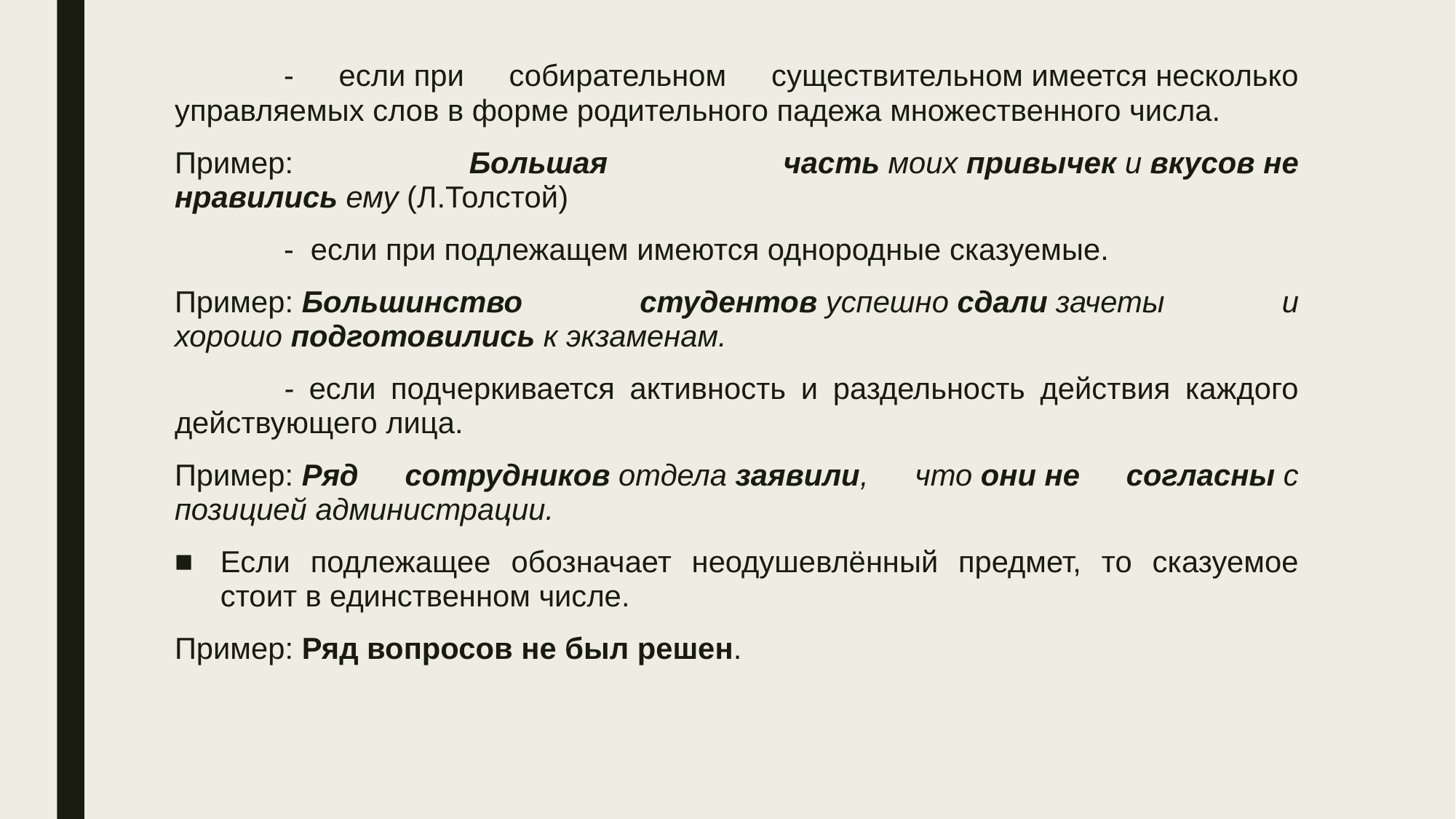

- если при собирательном существительном имеется несколько управляемых слов в форме родительного падежа множественного числа.
Пример: Большая часть моих привычек и вкусов не нравились ему (Л.Толстой)
	-  если при подлежащем имеются однородные сказуемые.
Пример: Большинство студентов успешно сдали зачеты и хорошо подготовились к экзаменам.
	- если подчеркивается активность и раздельность действия каждого действующего лица.
Пример: Ряд сотрудников отдела заявили, что они не согласны с позицией администрации.
Если подлежащее обозначает неодушевлённый предмет, то сказуемое стоит в единственном числе.
Пример: Ряд вопросов не был решен.